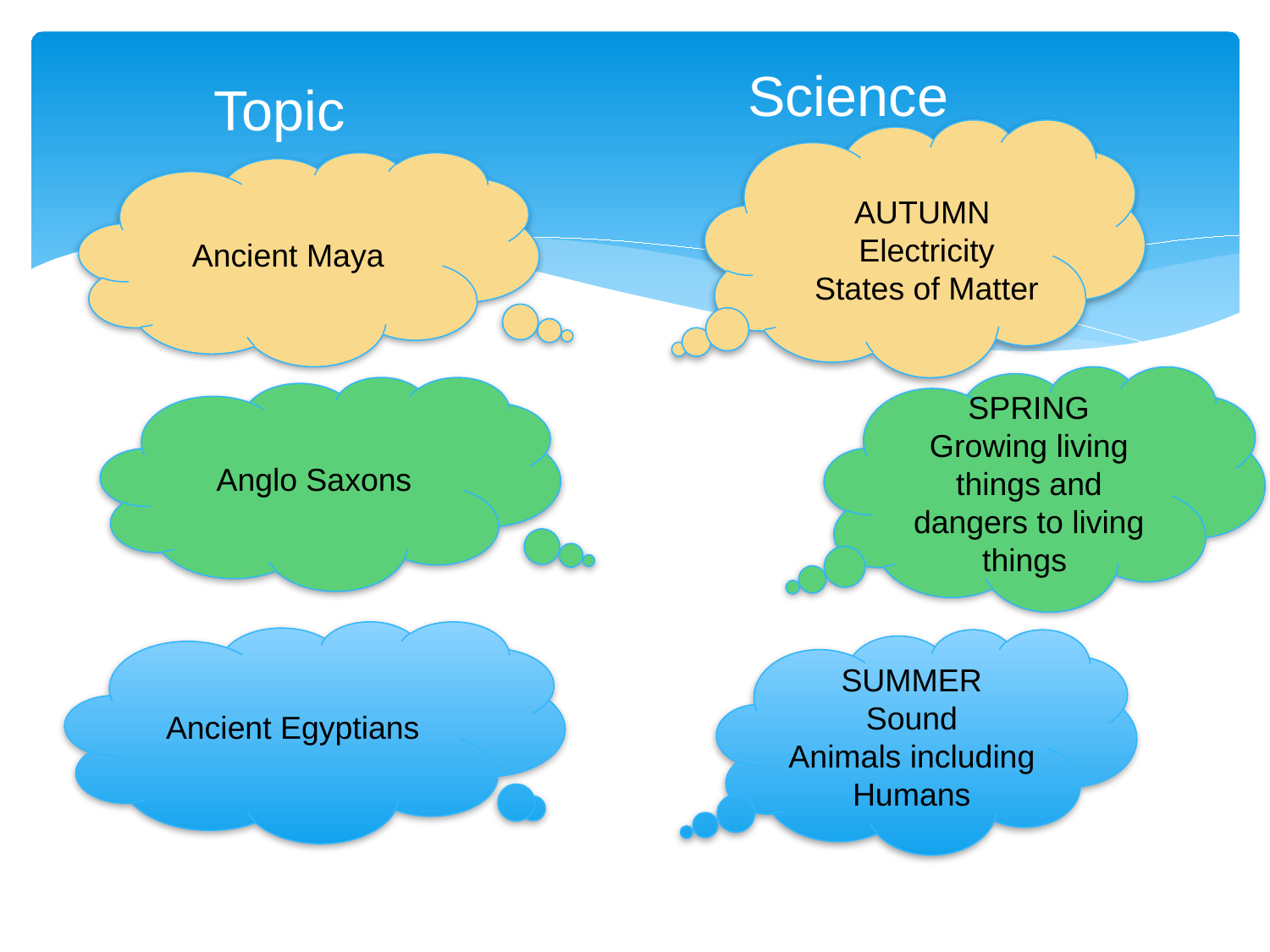

# Topic
Science

Ancient Maya
AUTUMN
Electricity
States of Matter
SPRING
Growing living things and dangers to living things
Anglo Saxons
Ancient Egyptians
SUMMER
Sound
Animals including Humans